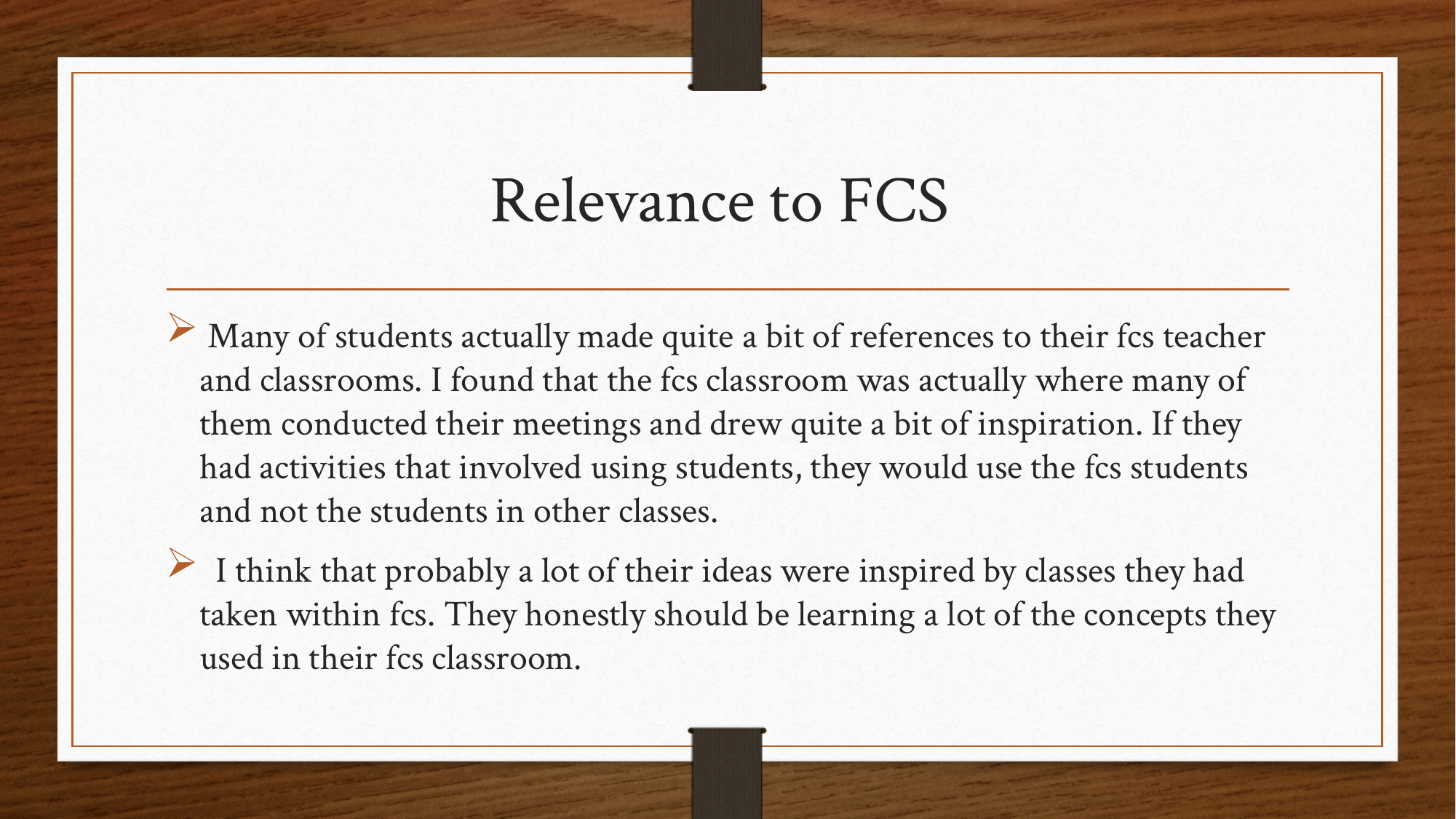

# Relevance to FCS
 Many of students actually made quite a bit of references to their fcs teacher and classrooms. I found that the fcs classroom was actually where many of them conducted their meetings and drew quite a bit of inspiration. If they had activities that involved using students, they would use the fcs students and not the students in other classes.
  I think that probably a lot of their ideas were inspired by classes they had taken within fcs. They honestly should be learning a lot of the concepts they used in their fcs classroom.